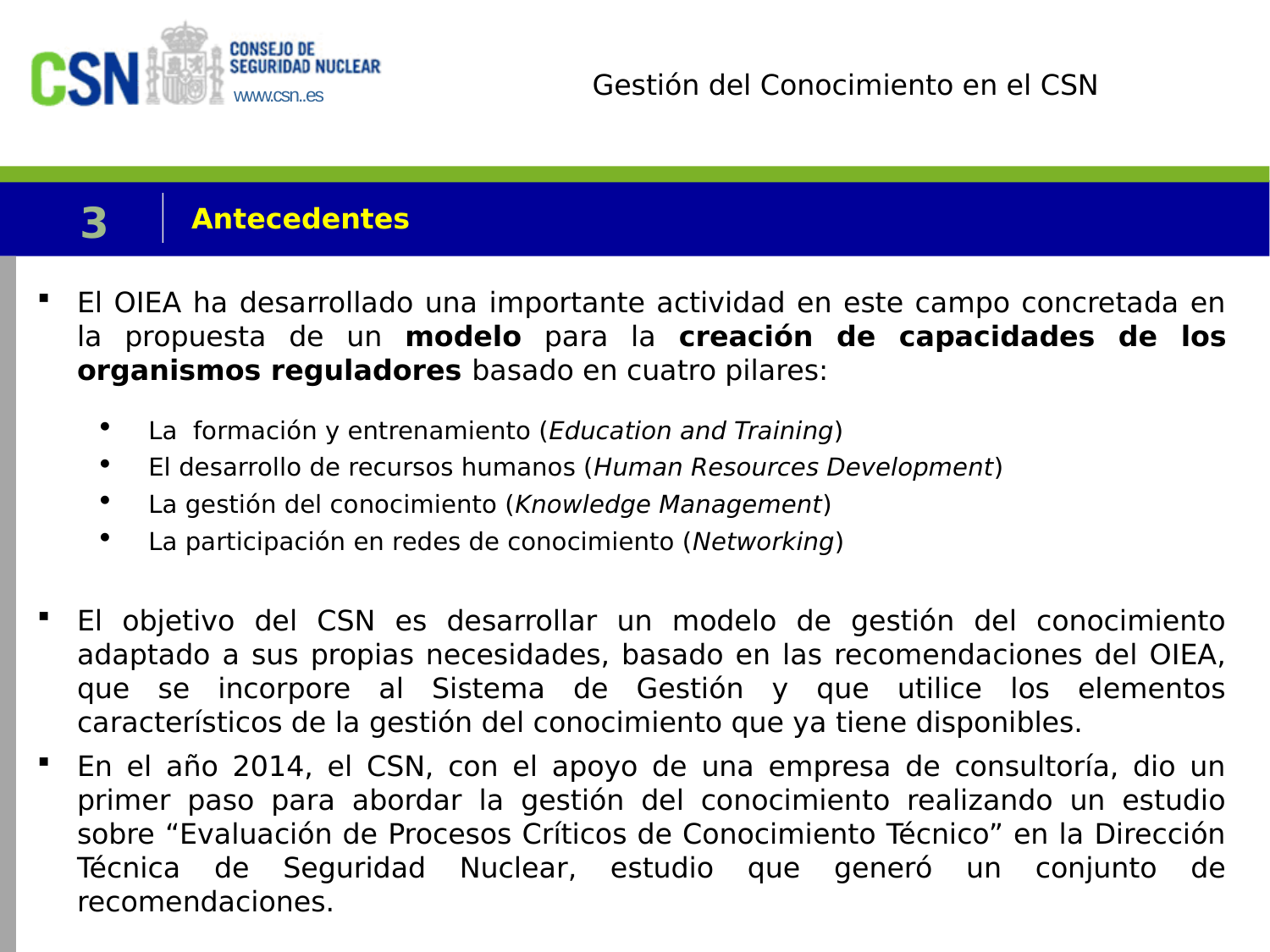

3
# Antecedentes
El OIEA ha desarrollado una importante actividad en este campo concretada en la propuesta de un modelo para la creación de capacidades de los organismos reguladores basado en cuatro pilares:
La  formación y entrenamiento (Education and Training)
El desarrollo de recursos humanos (Human Resources Development)
La gestión del conocimiento (Knowledge Management)
La participación en redes de conocimiento (Networking)

El objetivo del CSN es desarrollar un modelo de gestión del conocimiento adaptado a sus propias necesidades, basado en las recomendaciones del OIEA, que se incorpore al Sistema de Gestión y que utilice los elementos característicos de la gestión del conocimiento que ya tiene disponibles.
En el año 2014, el CSN, con el apoyo de una empresa de consultoría, dio un primer paso para abordar la gestión del conocimiento realizando un estudio sobre “Evaluación de Procesos Críticos de Conocimiento Técnico” en la Dirección Técnica de Seguridad Nuclear, estudio que generó un conjunto de recomendaciones.